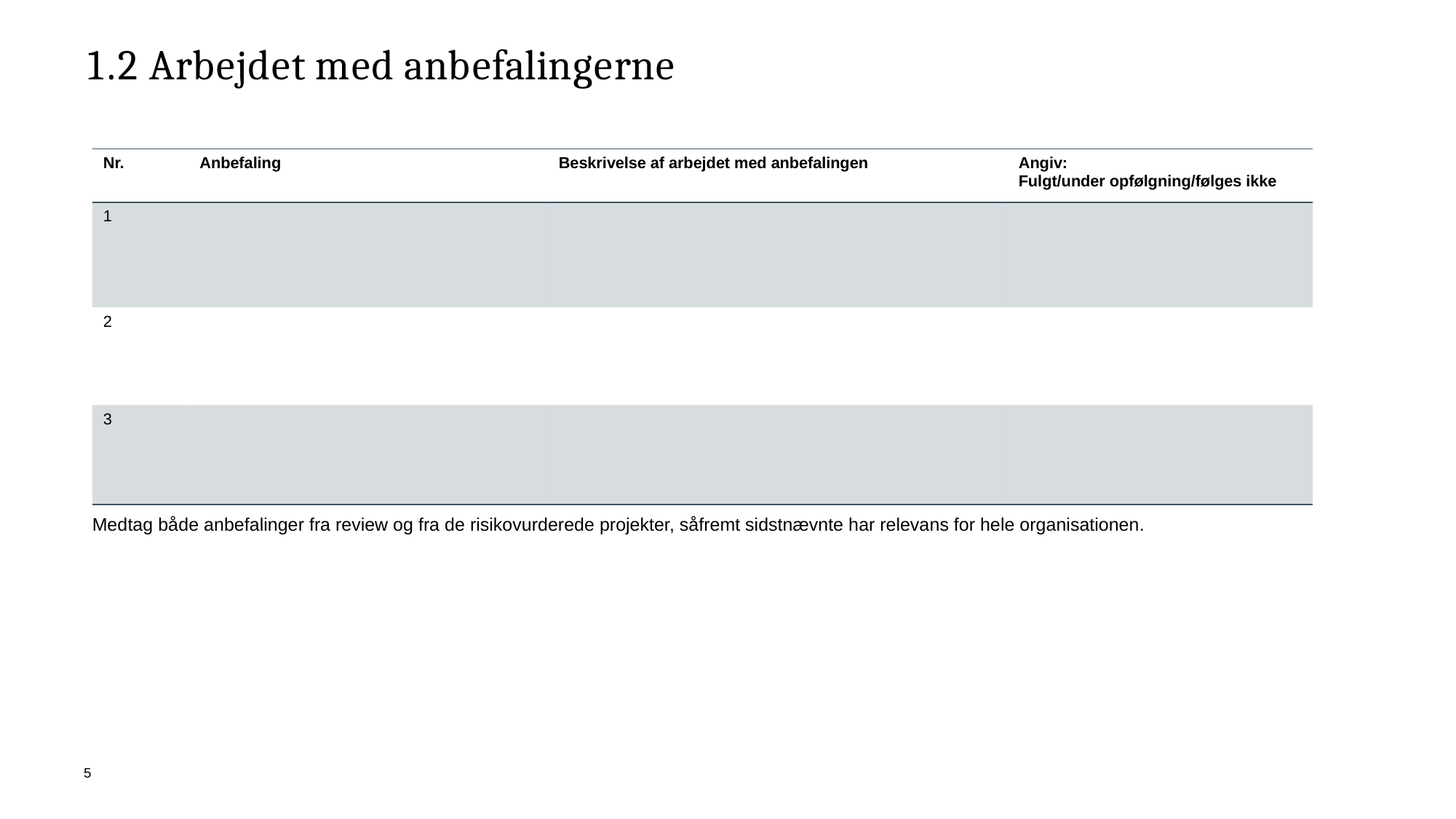

# 1.2 Arbejdet med anbefalingerne
| Nr. | Anbefaling | Beskrivelse af arbejdet med anbefalingen | Angiv: Fulgt/under opfølgning/følges ikke |
| --- | --- | --- | --- |
| 1 |  |  |  |
| 2 |  |  |  |
| 3 |  |  |  |
Medtag både anbefalinger fra review og fra de risikovurderede projekter, såfremt sidstnævnte har relevans for hele organisationen.

5